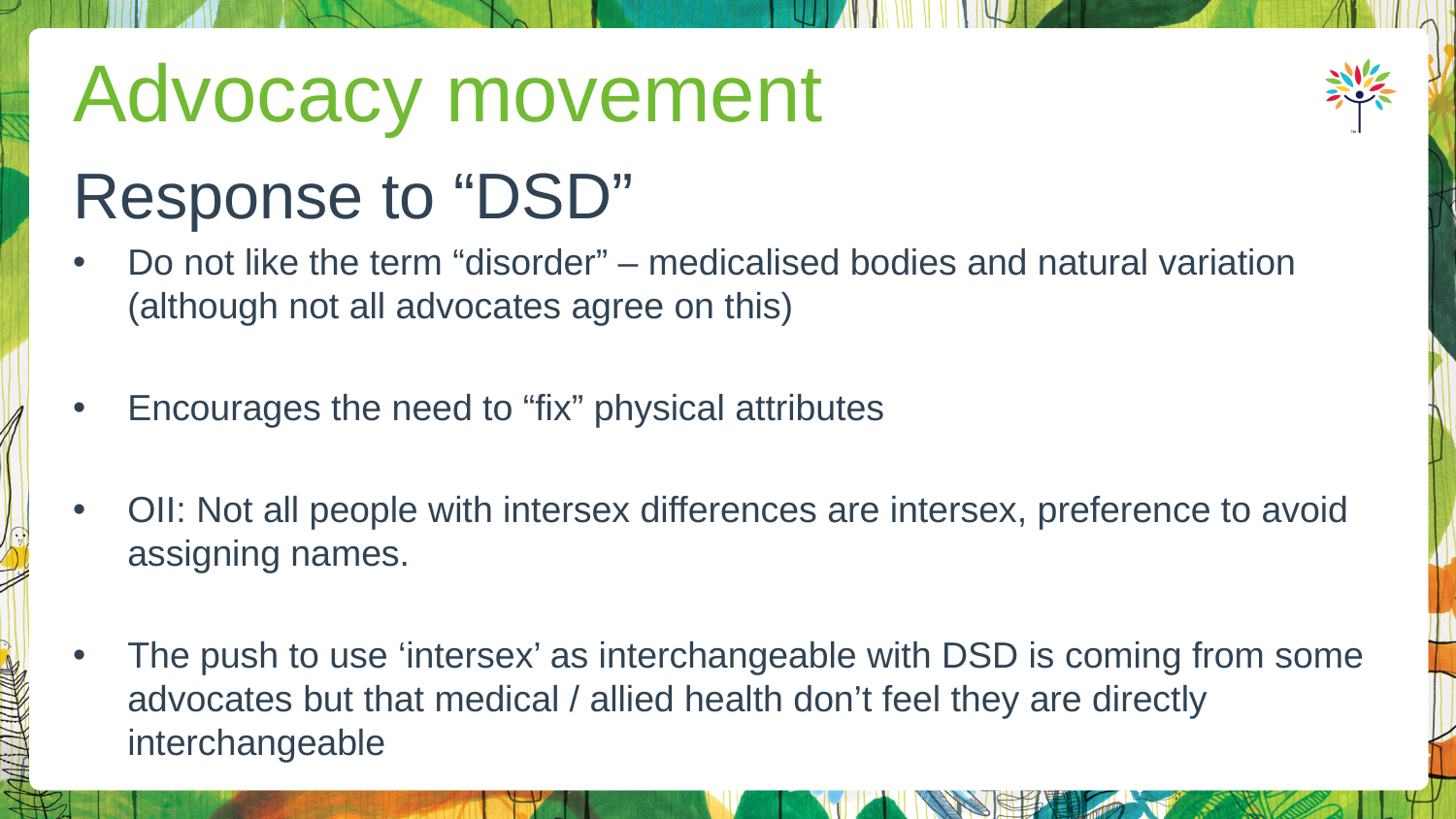

# Advocacy movement
Response to “DSD”
Do not like the term “disorder” – medicalised bodies and natural variation (although not all advocates agree on this)

Encourages the need to “fix” physical attributes

OII: Not all people with intersex differences are intersex, preference to avoid assigning names.

The push to use ‘intersex’ as interchangeable with DSD is coming from some advocates but that medical / allied health don’t feel they are directly interchangeable